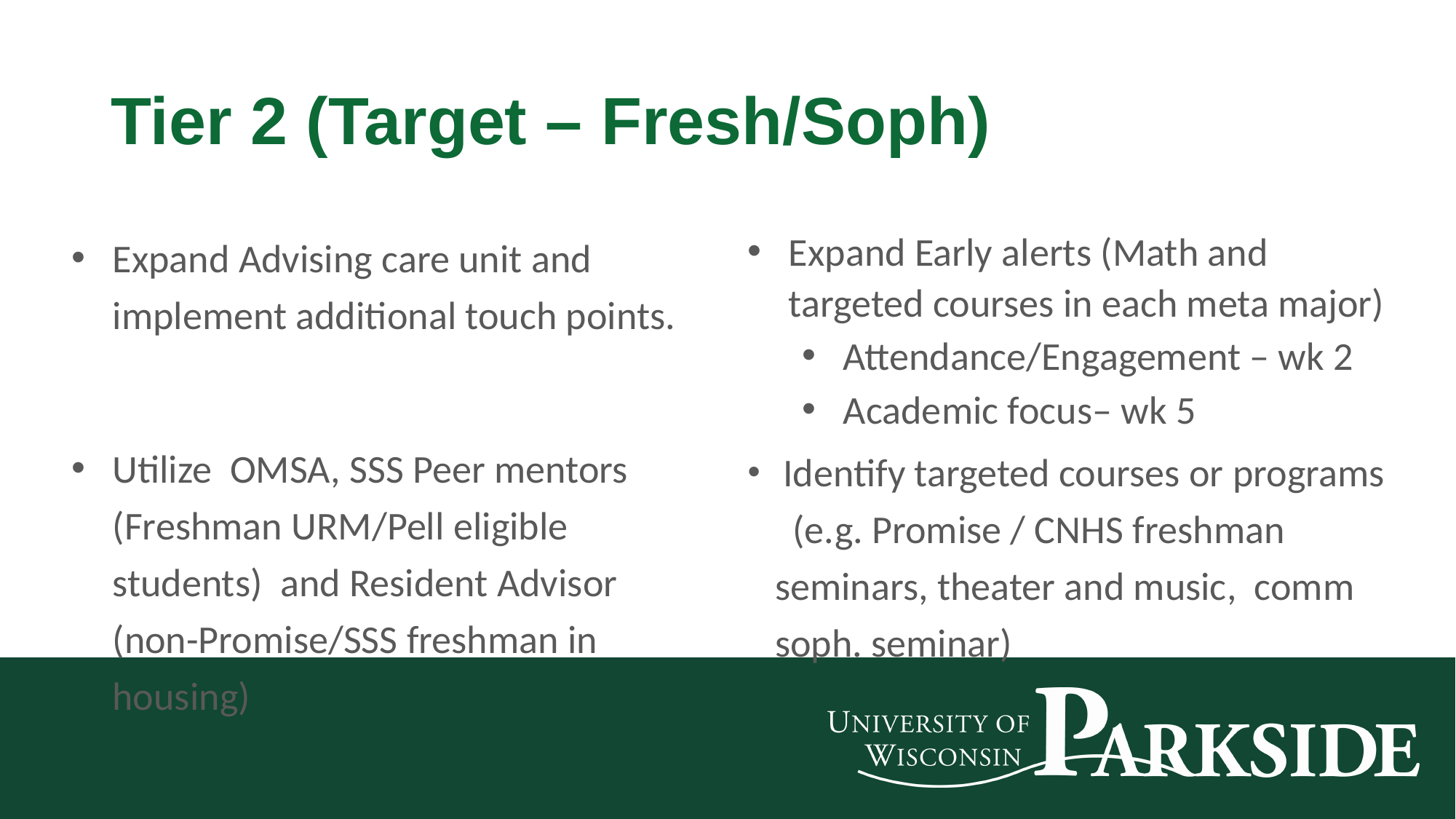

# Tier 2 (Target – Fresh/Soph)
Expand Advising care unit and implement additional touch points.

Utilize  OMSA, SSS Peer mentors  (Freshman URM/Pell eligible students)  and Resident Advisor (non-Promise/SSS freshman in housing)

Expand Early alerts (Math and targeted courses in each meta major)
Attendance/Engagement – wk 2
Academic focus– wk 5
 Identify targeted courses or programs    (e.g. Promise / CNHS freshman     seminars, theater and music,  comm soph. seminar)